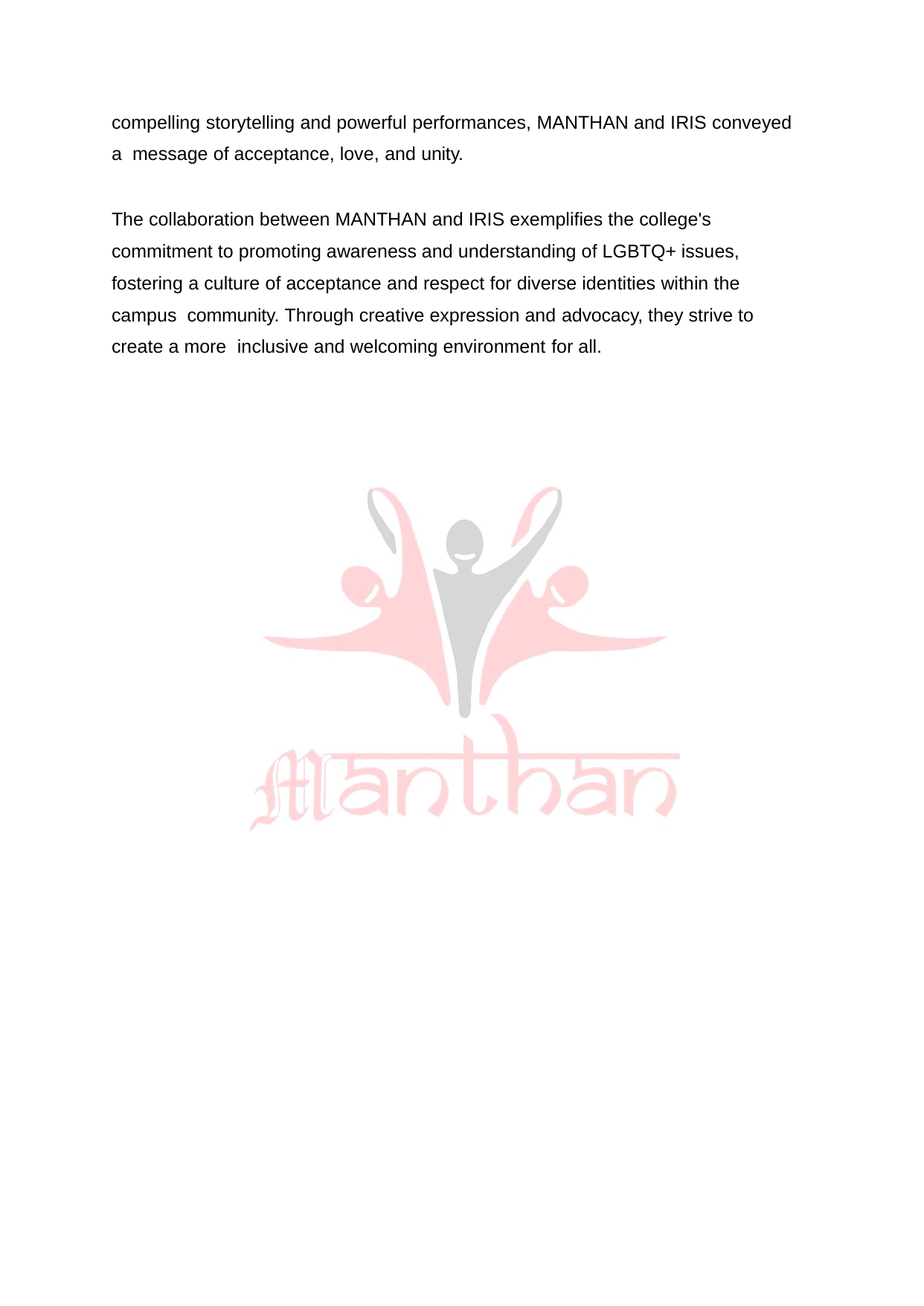

compelling storytelling and powerful performances, MANTHAN and IRIS conveyed a  message of acceptance, love, and unity.

The collaboration between MANTHAN and IRIS exemplifies the college's  commitment to promoting awareness and understanding of LGBTQ+ issues,  fostering a culture of acceptance and respect for diverse identities within the campus  community. Through creative expression and advocacy, they strive to create a more  inclusive and welcoming environment for all.